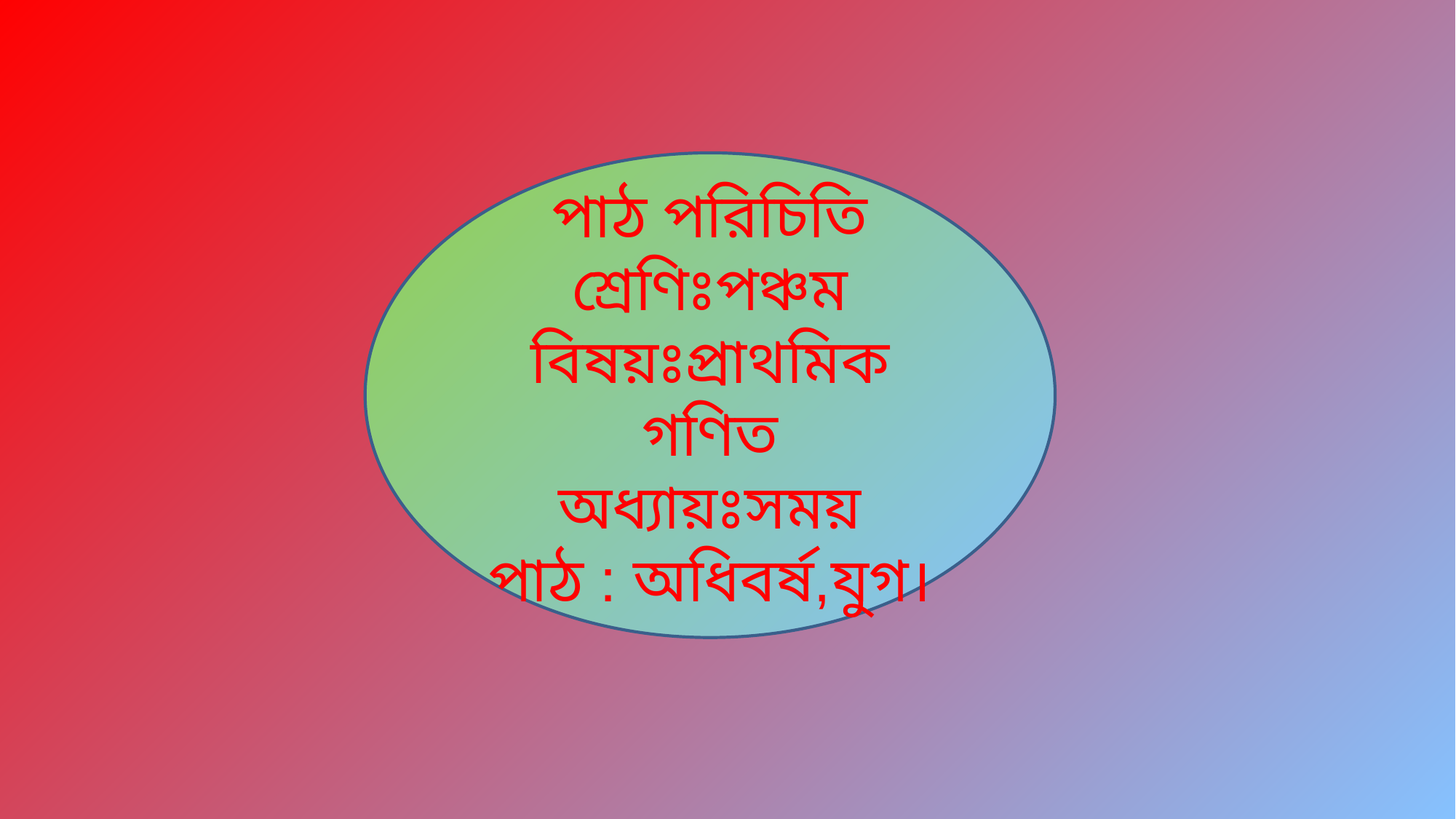

পাঠ পরিচিতি
শ্রেণিঃপঞ্চম
বিষয়ঃপ্রাথমিক গণিত
অধ্যায়ঃসময়
পাঠ : অধিবর্ষ,যুগ।